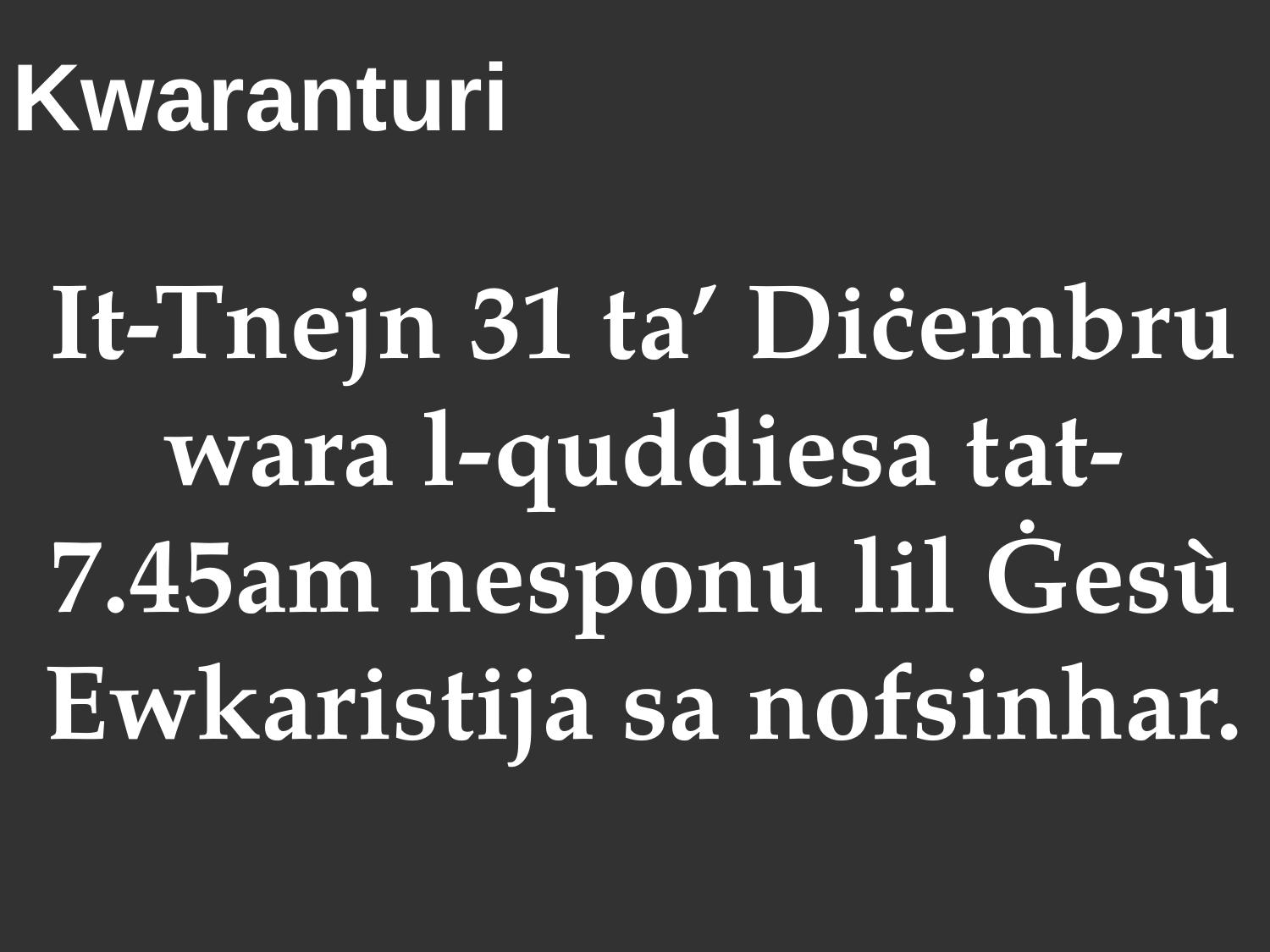

# Kwaranturi
It-Tnejn 31 ta’ Diċembru wara l-quddiesa tat-7.45am nesponu lil Ġesù Ewkaristija sa nofsinhar.